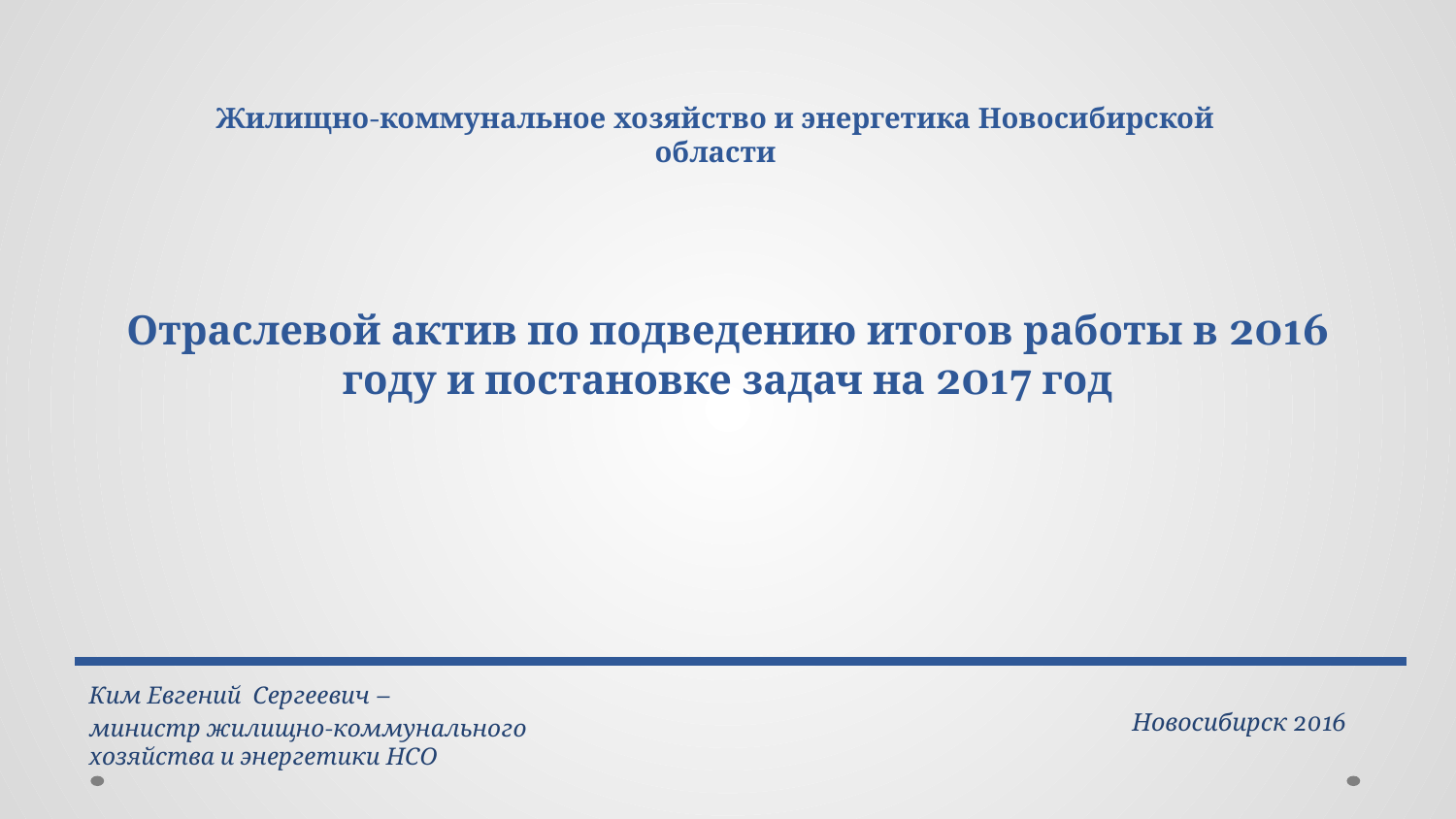

Жилищно-коммунальное хозяйство и энергетика Новосибирской области
# Отраслевой актив по подведению итогов работы в 2016 году и постановке задач на 2017 год
Ким Евгений  Сергеевич –
министр жилищно-коммунального хозяйства и энергетики НСО
Новосибирск 2016